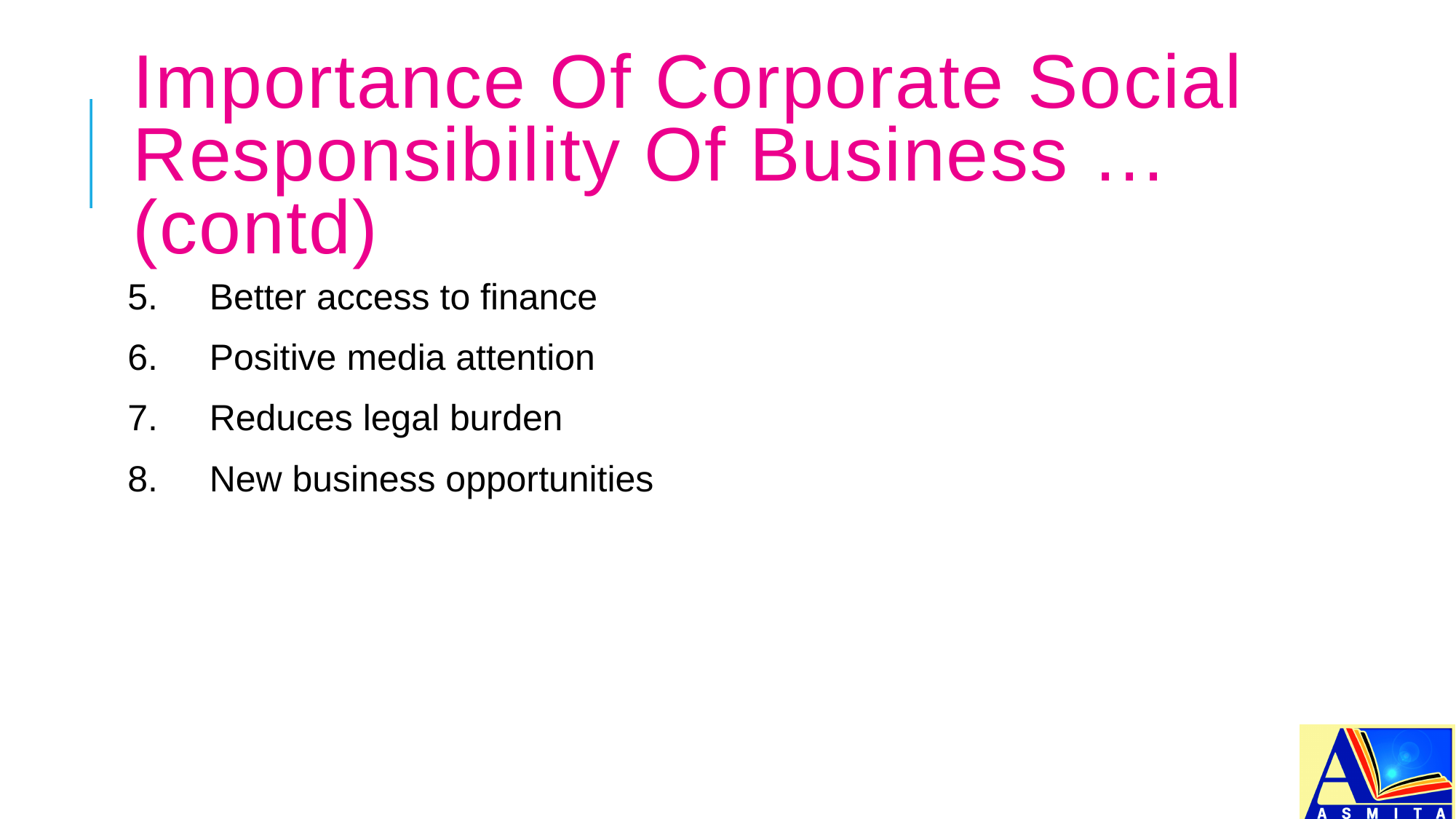

# Importance Of Corporate Social Responsibility Of Business …(contd)
5.	Better access to finance
6.	Positive media attention
7.	Reduces legal burden
8.	New business opportunities